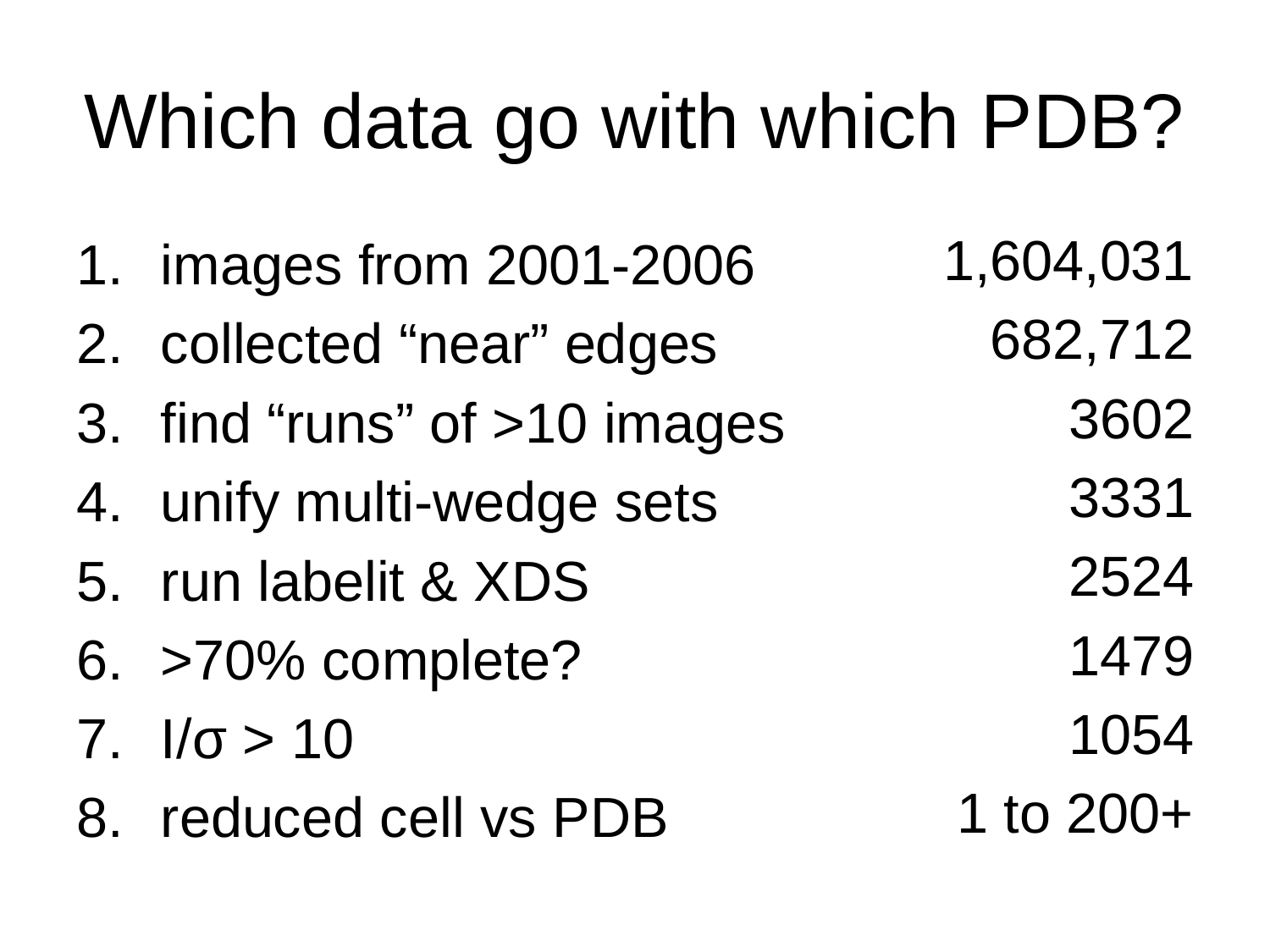

# Which data go with which PDB?
1,604,031
682,712
3602
3331
2524
1479
1054
1 to 200+
images from 2001-2006
collected “near” edges
find “runs” of >10 images
unify multi-wedge sets
run labelit & XDS
>70% complete?
I/σ > 10
reduced cell vs PDB